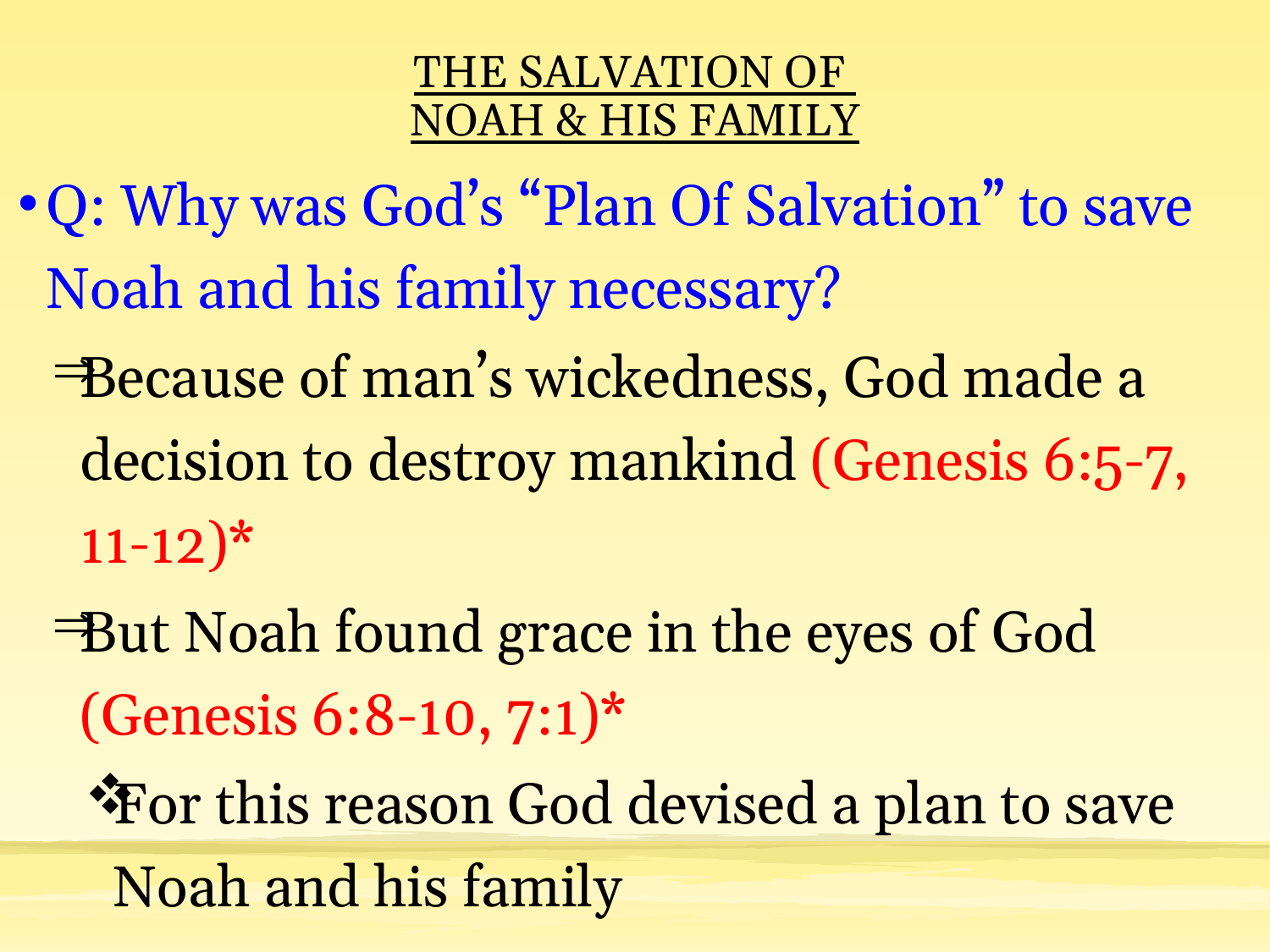

# THE SALVATION OF NOAH & HIS FAMILY
Q: Why was God’s “Plan Of Salvation” to save Noah and his family necessary?
Because of man’s wickedness, God made a decision to destroy mankind (Genesis 6:5-7, 11-12)*
But Noah found grace in the eyes of God (Genesis 6:8-10, 7:1)*
For this reason God devised a plan to save Noah and his family